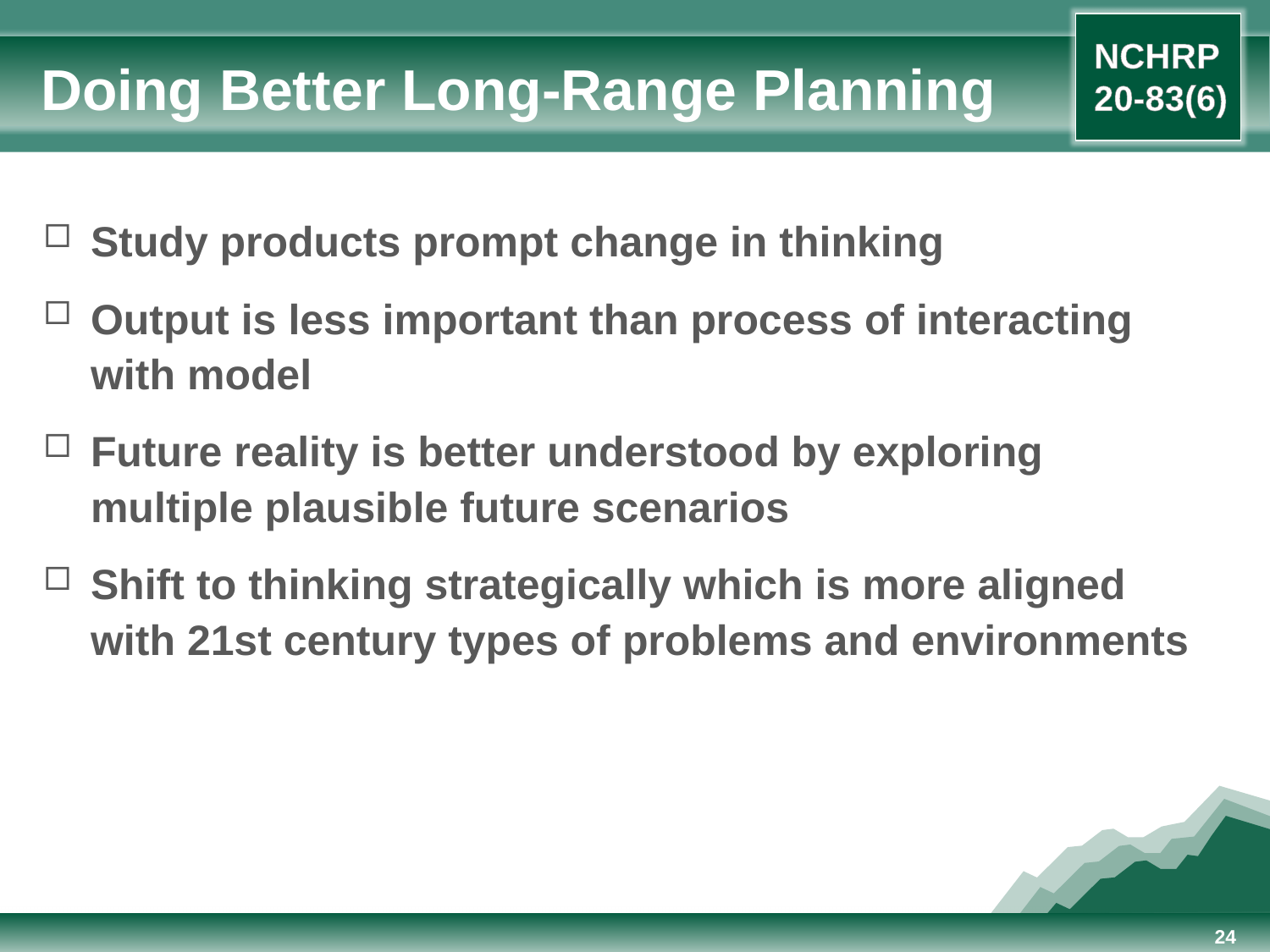

# Doing Better Long-Range Planning

Study products prompt change in thinking
Output is less important than process of interacting with model
Future reality is better understood by exploring multiple plausible future scenarios
Shift to thinking strategically which is more aligned with 21st century types of problems and environments
24